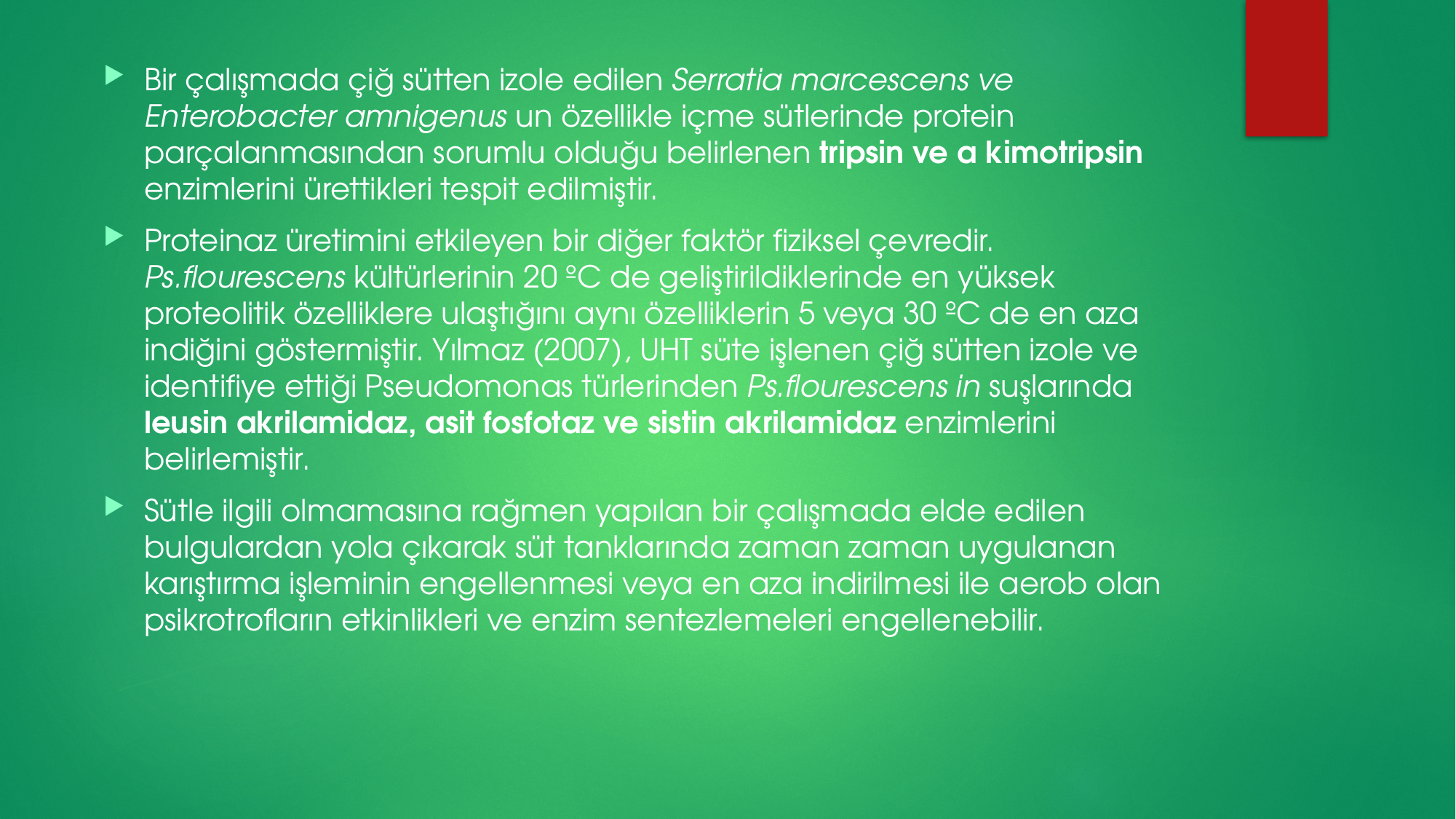

Bir çalışmada çiğ sütten izole edilen Serratia marcescens ve Enterobacter amnigenus un özellikle içme sütlerinde protein parçalanmasından sorumlu olduğu belirlenen tripsin ve a kimotripsin enzimlerini ürettikleri tespit edilmiştir.
Proteinaz üretimini etkileyen bir diğer faktör fiziksel çevredir. Ps.flourescens kültürlerinin 20 ºC de geliştirildiklerinde en yüksek proteolitik özelliklere ulaştığını aynı özelliklerin 5 veya 30 ºC de en aza indiğini göstermiştir. Yılmaz (2007), UHT süte işlenen çiğ sütten izole ve identifiye ettiği Pseudomonas türlerinden Ps.flourescens in suşlarında leusin akrilamidaz, asit fosfotaz ve sistin akrilamidaz enzimlerini belirlemiştir.
Sütle ilgili olmamasına rağmen yapılan bir çalışmada elde edilen bulgulardan yola çıkarak süt tanklarında zaman zaman uygulanan karıştırma işleminin engellenmesi veya en aza indirilmesi ile aerob olan psikrotrofların etkinlikleri ve enzim sentezlemeleri engellenebilir.